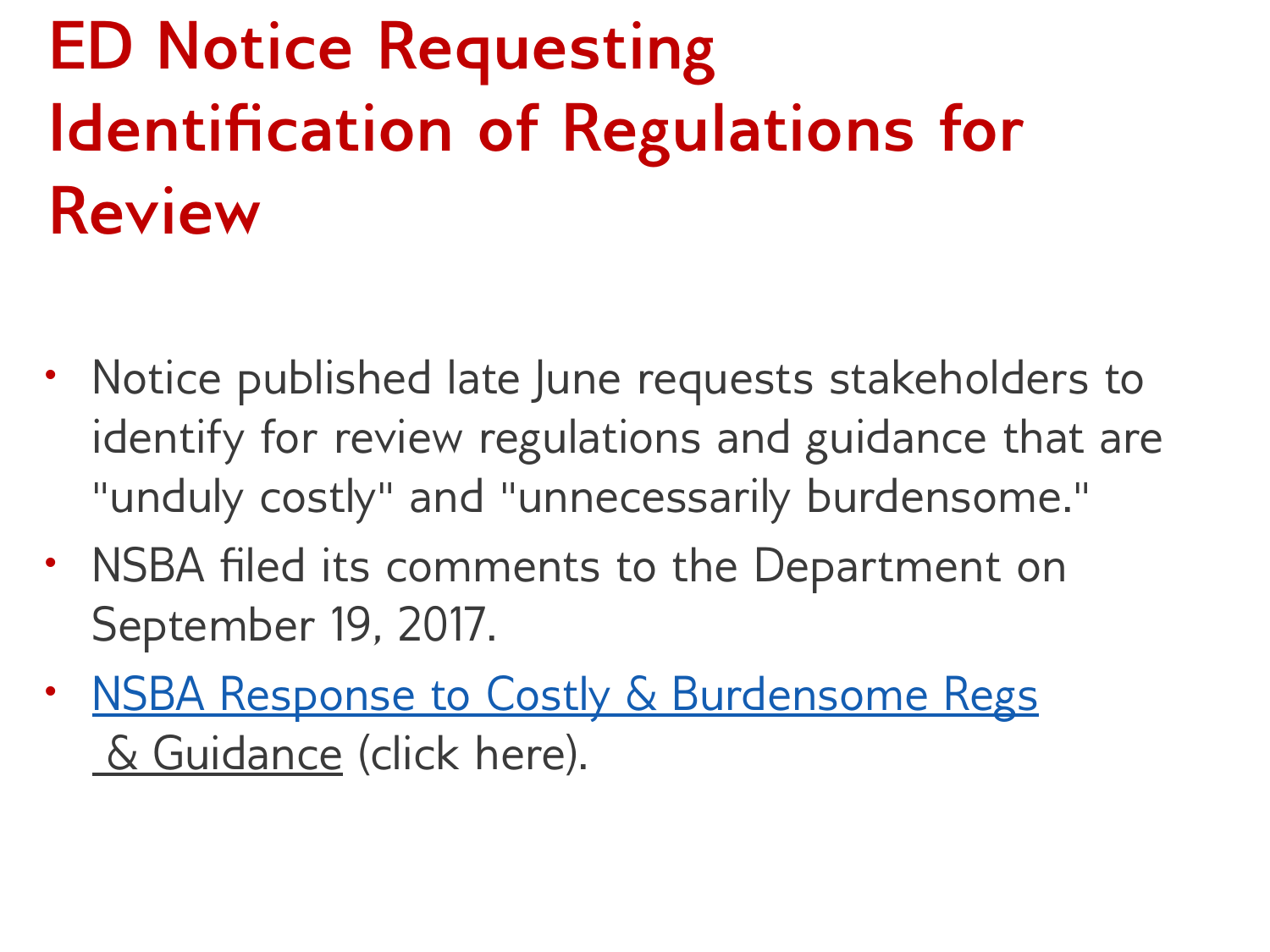

# ED Notice Requesting Identification of Regulations for Review
Notice published late June requests stakeholders to identify for review regulations and guidance that are "unduly costly" and "unnecessarily burdensome."
NSBA filed its comments to the Department on September 19, 2017.
NSBA Response to Costly & Burdensome Regs & Guidance (click here).